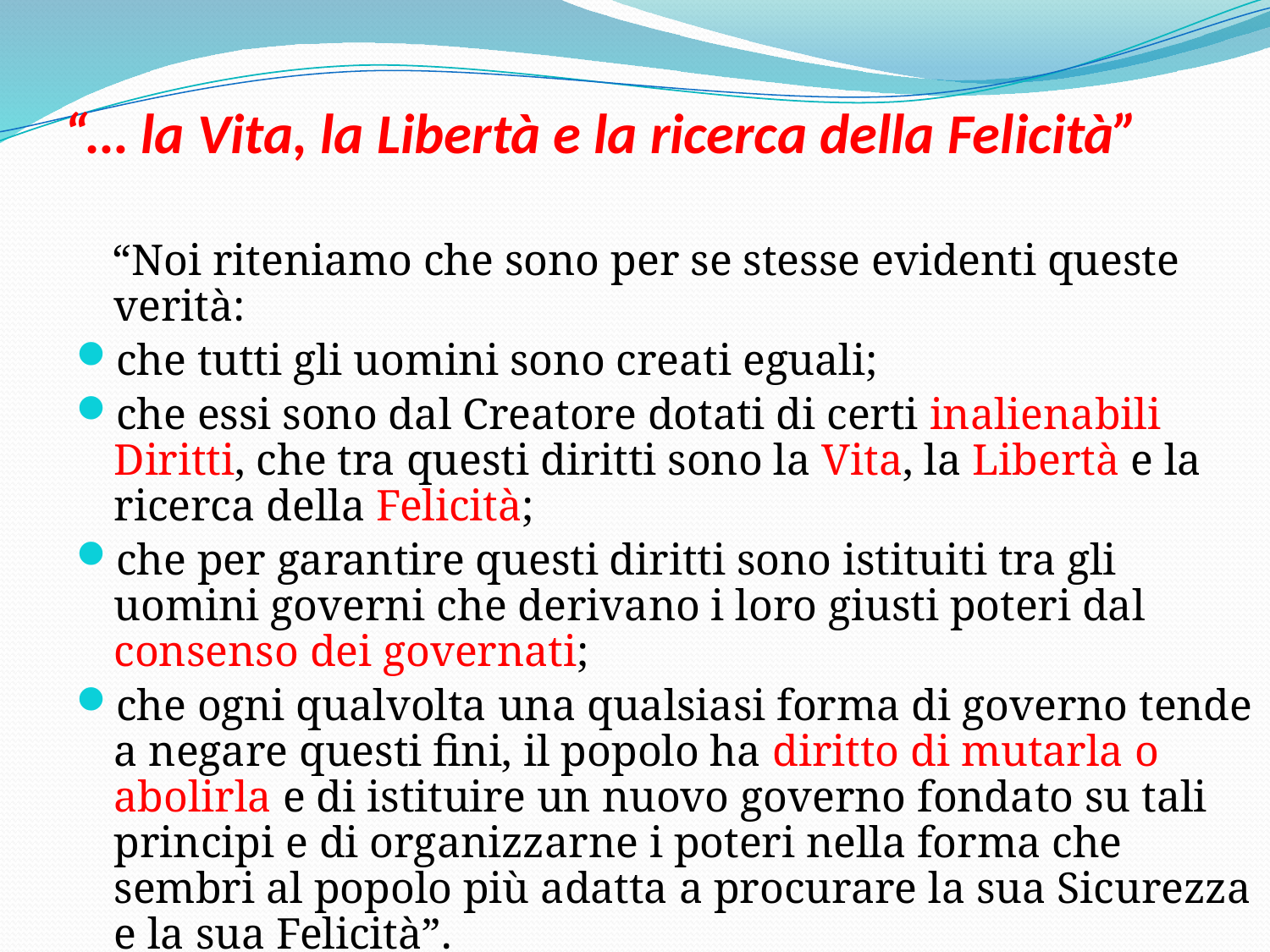

# “… la Vita, la Libertà e la ricerca della Felicità”

    “Noi riteniamo che sono per se stesse evidenti queste verità:
che tutti gli uomini sono creati eguali;
che essi sono dal Creatore dotati di certi inalienabili Diritti, che tra questi diritti sono la Vita, la Libertà e la ricerca della Felicità;
che per garantire questi diritti sono istituiti tra gli uomini governi che derivano i loro giusti poteri dal consenso dei governati;
che ogni qualvolta una qualsiasi forma di governo tende a negare questi fini, il popolo ha diritto di mutarla o abolirla e di istituire un nuovo governo fondato su tali principi e di organizzarne i poteri nella forma che sembri al popolo più adatta a procurare la sua Sicurezza e la sua Felicità”.